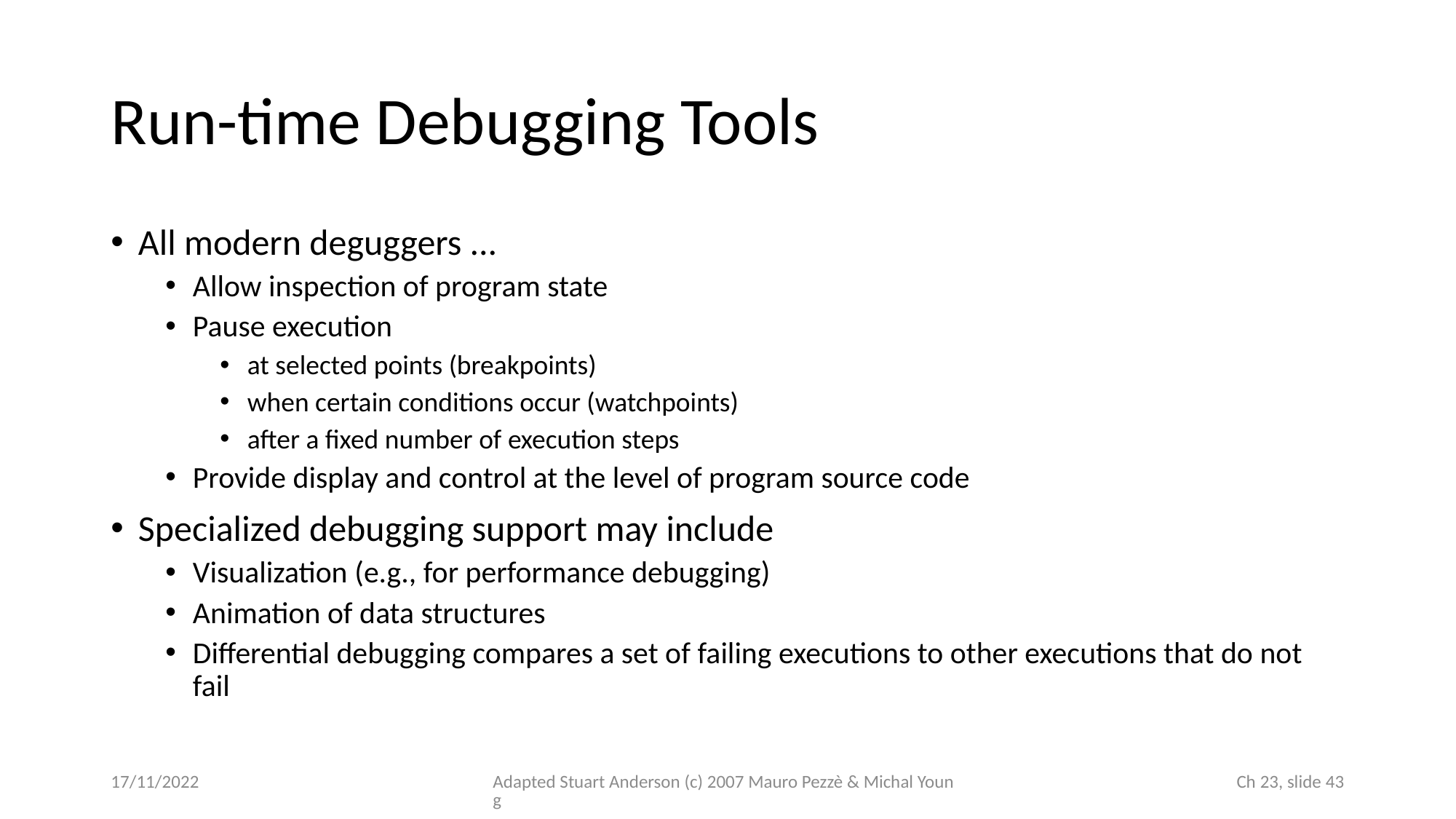

# Run-time Debugging Tools
All modern deguggers ...
Allow inspection of program state
Pause execution
at selected points (breakpoints)
when certain conditions occur (watchpoints)
after a fixed number of execution steps
Provide display and control at the level of program source code
Specialized debugging support may include
Visualization (e.g., for performance debugging)
Animation of data structures
Differential debugging compares a set of failing executions to other executions that do not fail
17/11/2022
Adapted Stuart Anderson (c) 2007 Mauro Pezzè & Michal Young
 Ch 23, slide 43